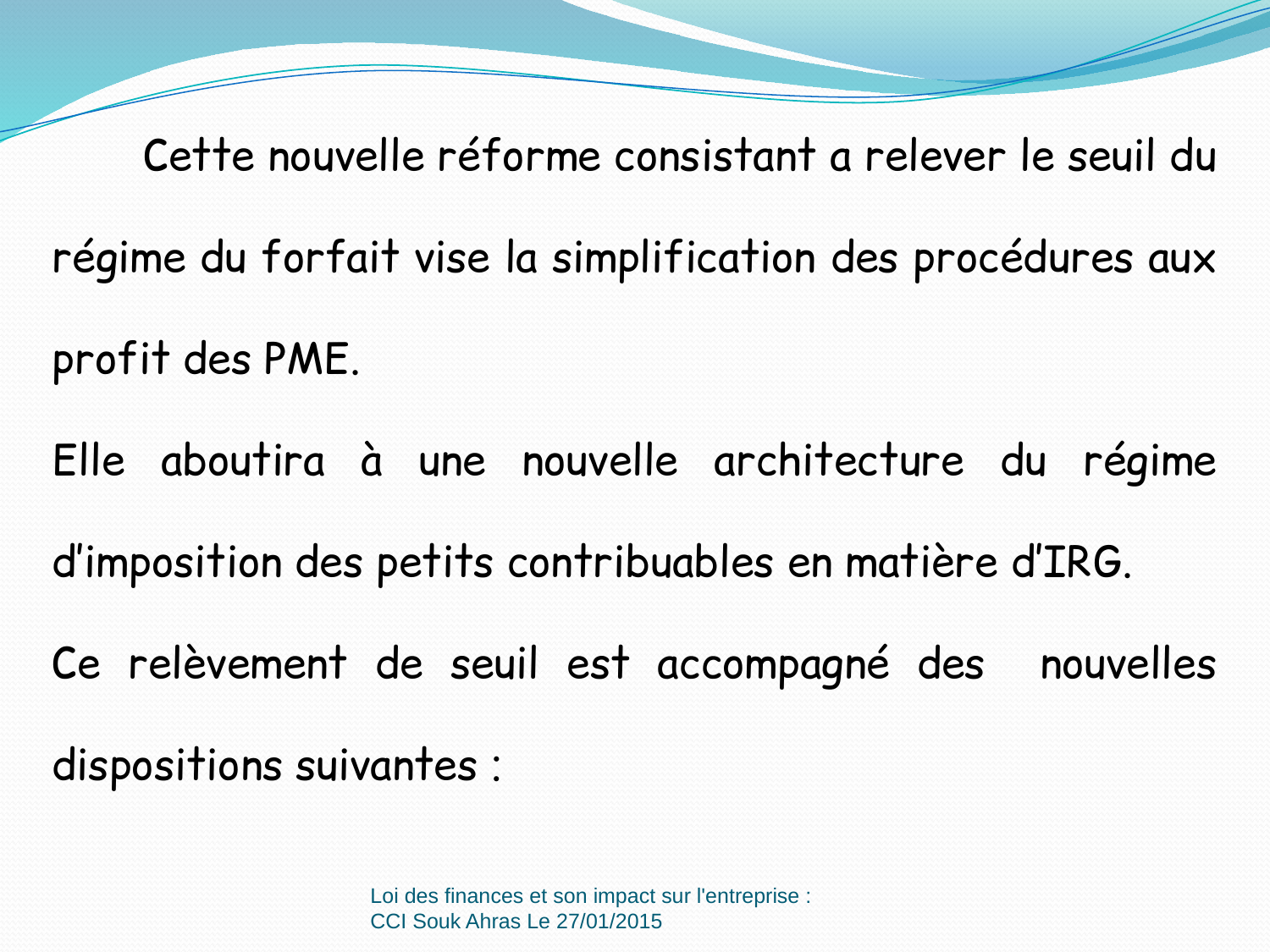

Cette nouvelle réforme consistant a relever le seuil du régime du forfait vise la simplification des procédures aux profit des PME.
Elle aboutira à une nouvelle architecture du régime d’imposition des petits contribuables en matière d’IRG.
Ce relèvement de seuil est accompagné des  nouvelles dispositions suivantes :
Loi des finances et son impact sur l'entreprise : CCI Souk Ahras Le 27/01/2015